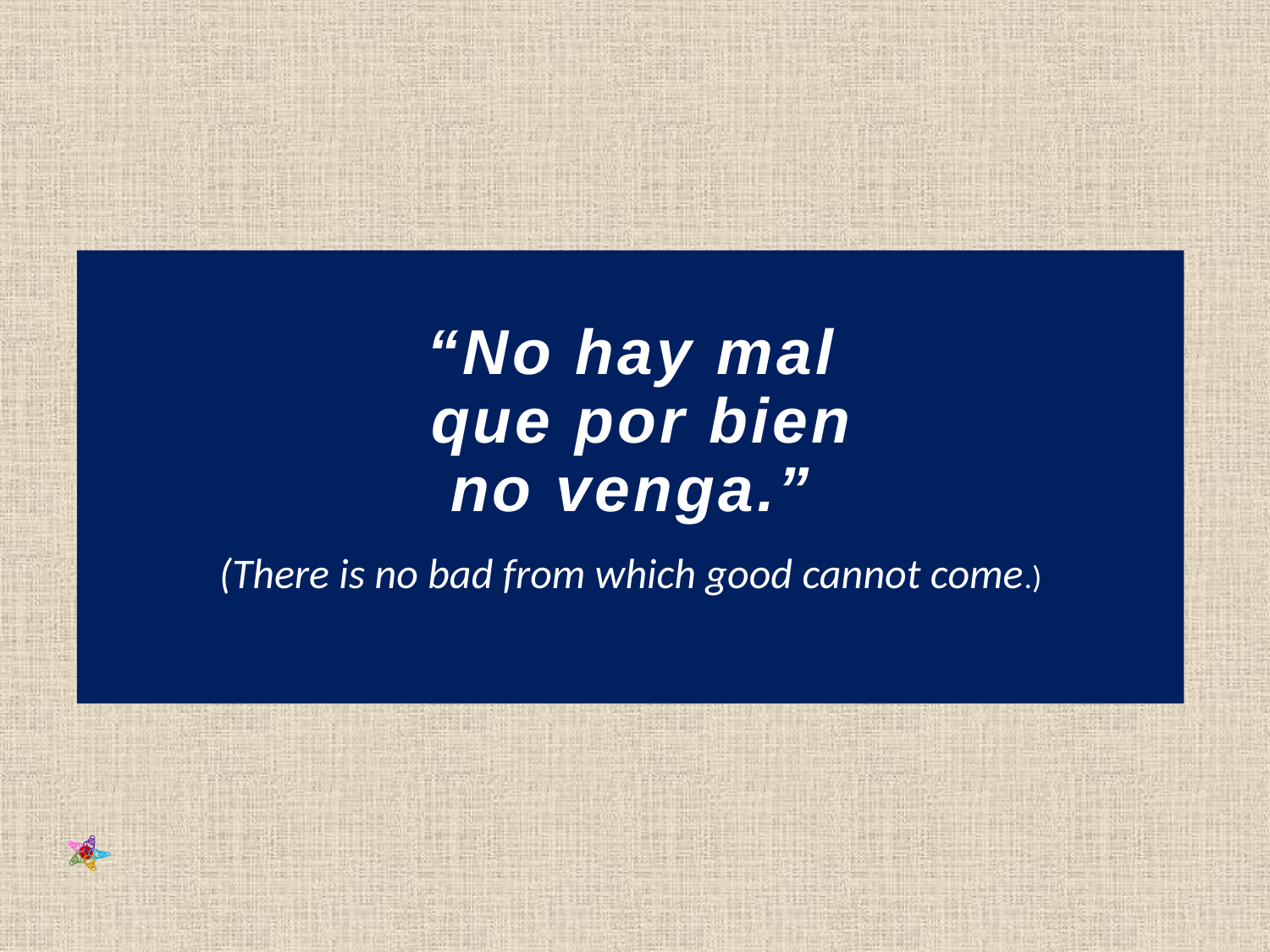

“No hay mal
 que por bien
no venga.”
(There is no bad from which good cannot come.)